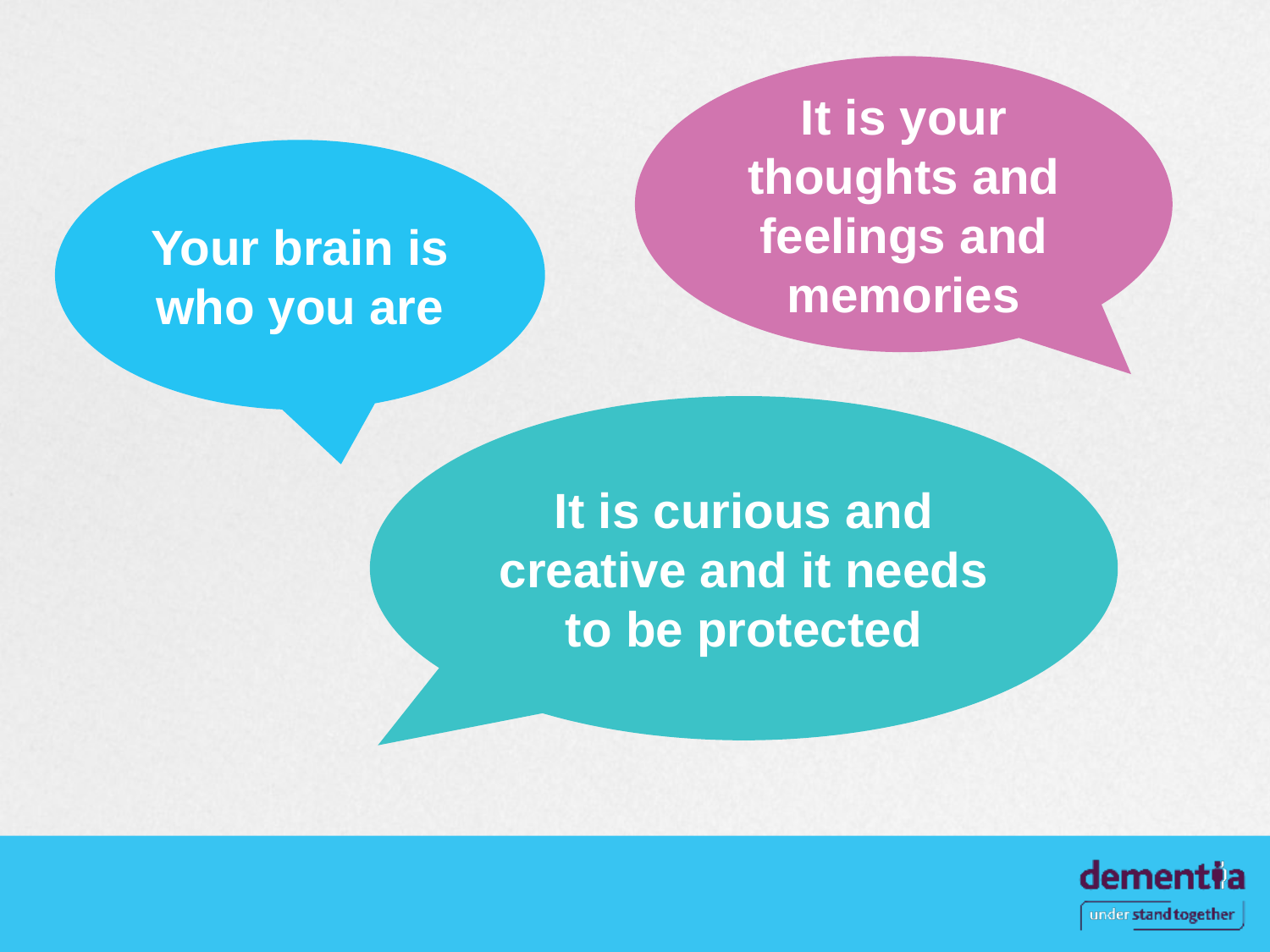

It is your thoughts and feelings and memories
Your brain is who you are
It is curious and creative and it needs to be protected